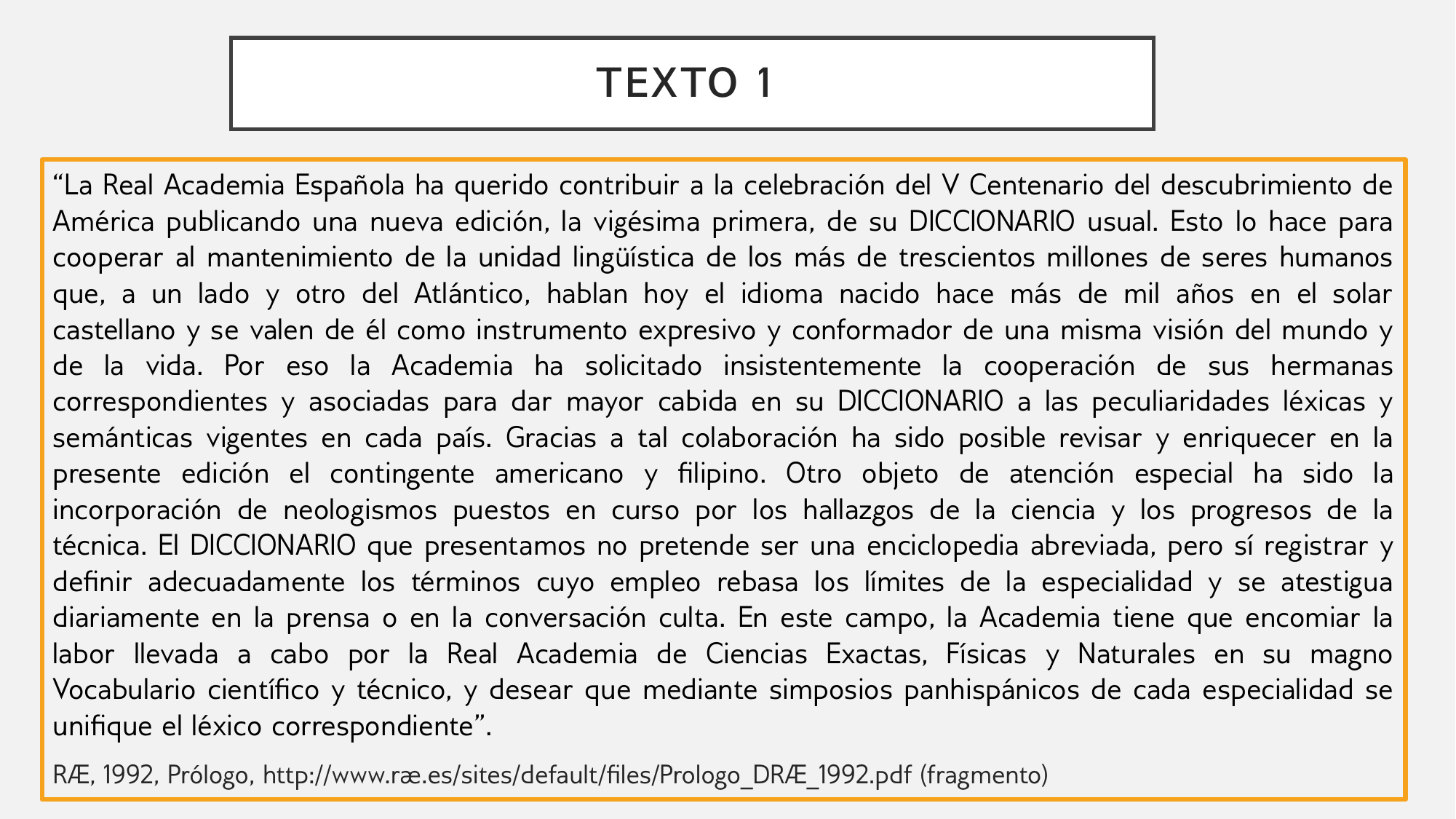

# Texto 1
“La Real Academia Española ha querido contribuir a la celebración del V Centenario del descubrimiento de América publicando una nueva edición, la vigésima primera, de su DICCIONARIO usual. Esto lo hace para cooperar al mantenimiento de la unidad lingüística de los más de trescientos millones de seres humanos que, a un lado y otro del Atlántico, hablan hoy el idioma nacido hace más de mil años en el solar castellano y se valen de él como instrumento expresivo y conformador de una misma visión del mundo y de la vida. Por eso la Academia ha solicitado insistentemente la cooperación de sus hermanas correspondientes y asociadas para dar mayor cabida en su DICCIONARIO a las peculiaridades léxicas y semánticas vigentes en cada país. Gracias a tal colaboración ha sido posible revisar y enriquecer en la presente edición el contingente americano y filipino. Otro objeto de atención especial ha sido la incorporación de neologismos puestos en curso por los hallazgos de la ciencia y los progresos de la técnica. El DICCIONARIO que presentamos no pretende ser una enciclopedia abreviada, pero sí registrar y definir adecuadamente los términos cuyo empleo rebasa los límites de la especialidad y se atestigua diariamente en la prensa o en la conversación culta. En este campo, la Academia tiene que encomiar la labor llevada a cabo por la Real Academia de Ciencias Exactas, Físicas y Naturales en su magno Vocabulario científico y técnico, y desear que mediante simposios panhispánicos de cada especialidad se unifique el léxico correspondiente”.
RAE, 1992, Prólogo, http://www.rae.es/sites/default/files/Prologo_DRAE_1992.pdf (fragmento)